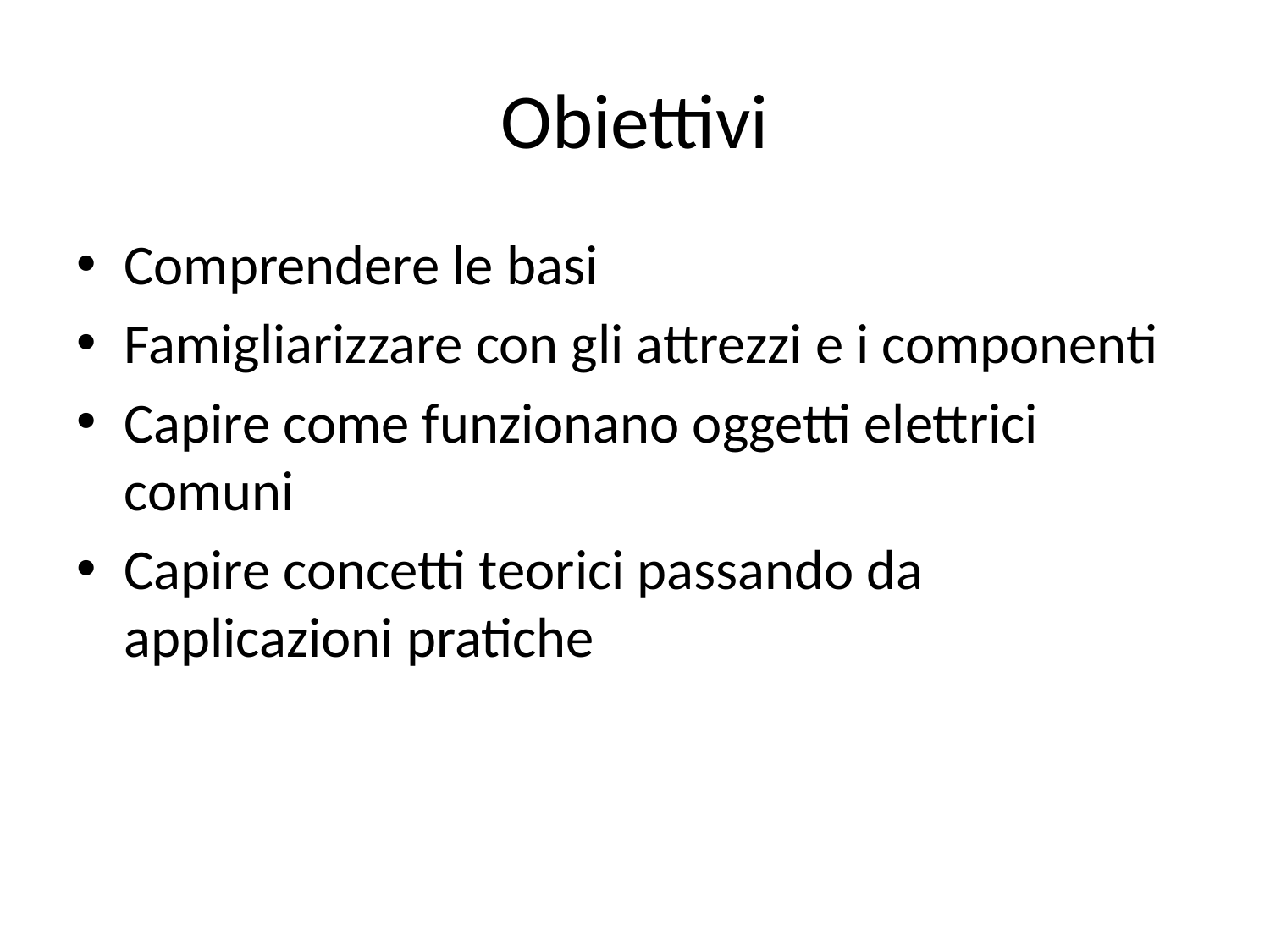

# Obiettivi
Comprendere le basi
Famigliarizzare con gli attrezzi e i componenti
Capire come funzionano oggetti elettrici comuni
Capire concetti teorici passando da applicazioni pratiche